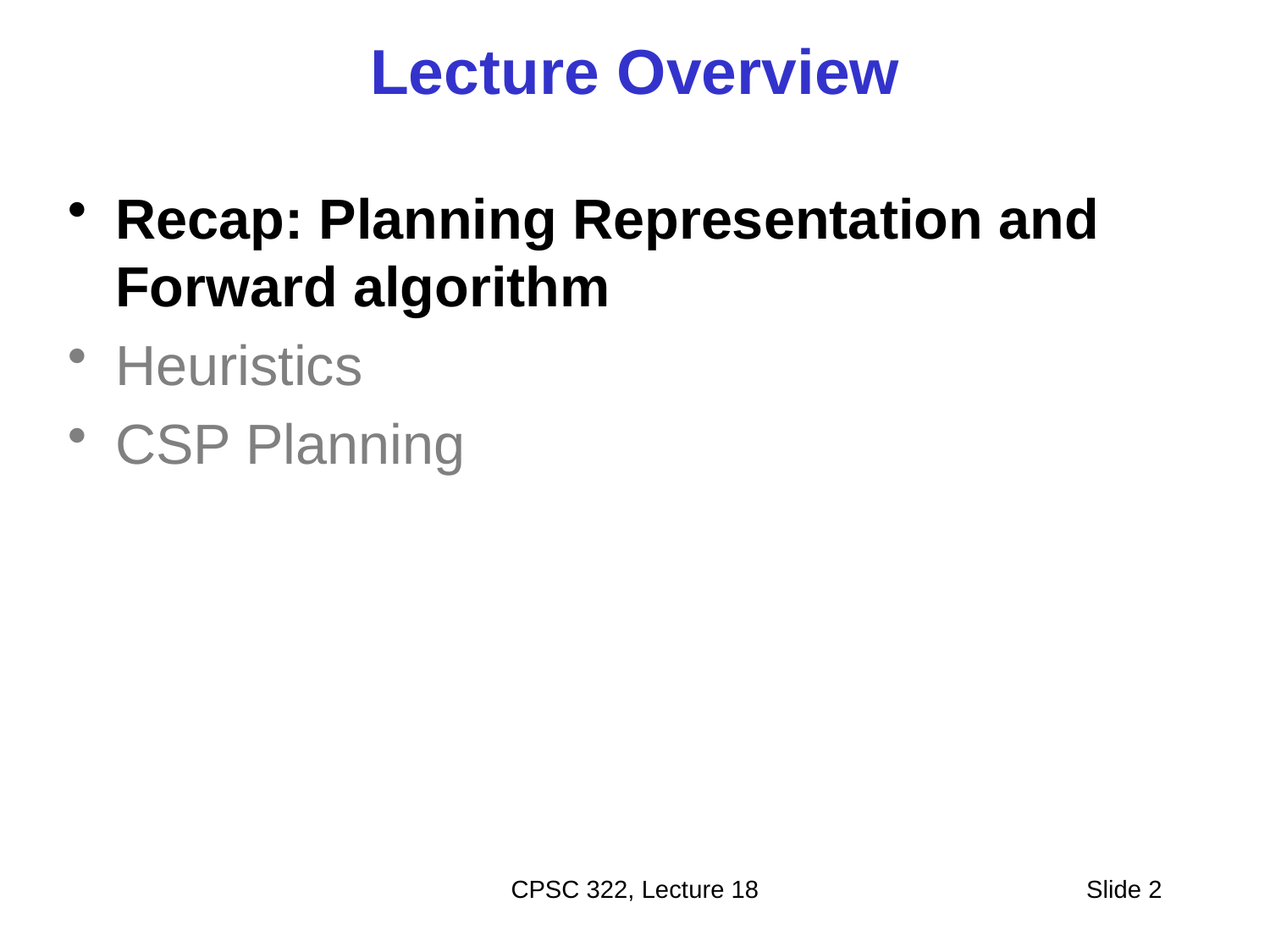

# Lecture Overview
Recap: Planning Representation and Forward algorithm
Heuristics
CSP Planning

CPSC 322, Lecture 18
Slide 2